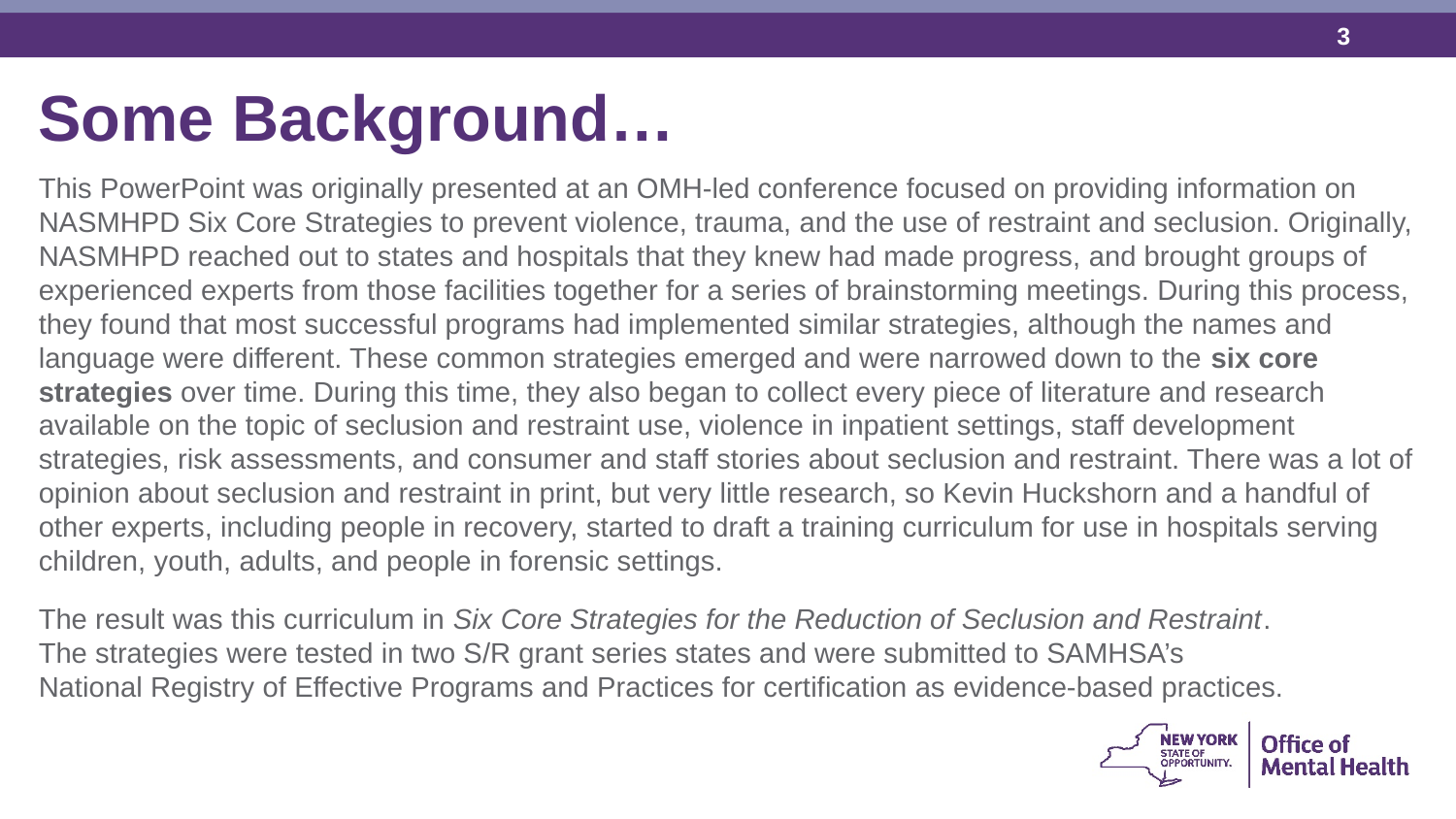

Some Background…
This PowerPoint was originally presented at an OMH-led conference focused on providing information on NASMHPD Six Core Strategies to prevent violence, trauma, and the use of restraint and seclusion. Originally, NASMHPD reached out to states and hospitals that they knew had made progress, and brought groups of experienced experts from those facilities together for a series of brainstorming meetings. During this process, they found that most successful programs had implemented similar strategies, although the names and language were different. These common strategies emerged and were narrowed down to the six core strategies over time. During this time, they also began to collect every piece of literature and research available on the topic of seclusion and restraint use, violence in inpatient settings, staff development strategies, risk assessments, and consumer and staff stories about seclusion and restraint. There was a lot of opinion about seclusion and restraint in print, but very little research, so Kevin Huckshorn and a handful of other experts, including people in recovery, started to draft a training curriculum for use in hospitals serving children, youth, adults, and people in forensic settings.

The result was this curriculum in Six Core Strategies for the Reduction of Seclusion and Restraint.
The strategies were tested in two S/R grant series states and were submitted to SAMHSA’s
National Registry of Effective Programs and Practices for certification as evidence-based practices.